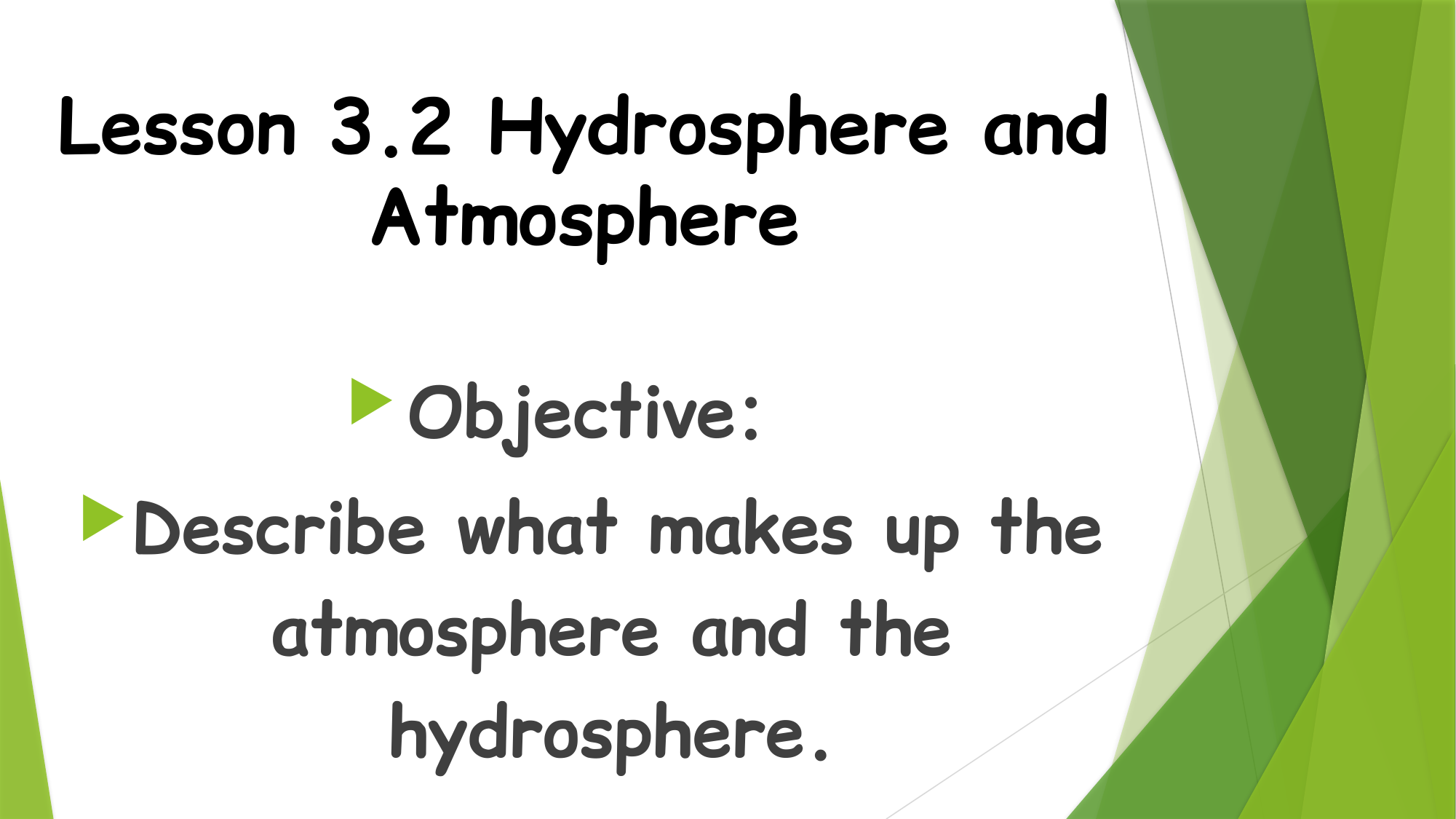

# Lesson 3.2 Hydrosphere and Atmosphere
Objective:
Describe what makes up the atmosphere and the hydrosphere.